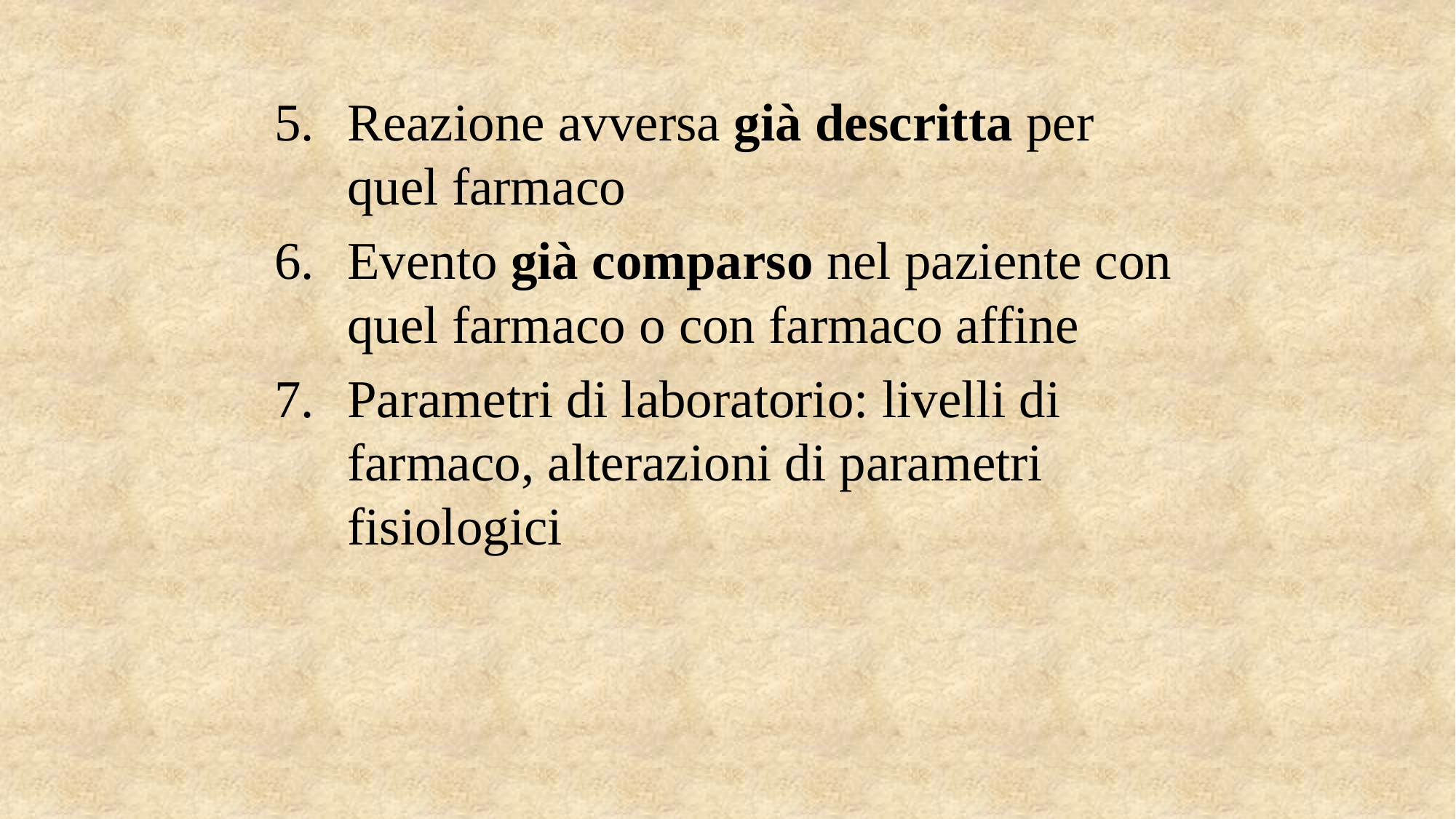

Reazione avversa già descritta per quel farmaco
Evento già comparso nel paziente con quel farmaco o con farmaco affine
Parametri di laboratorio: livelli di farmaco, alterazioni di parametri fisiologici